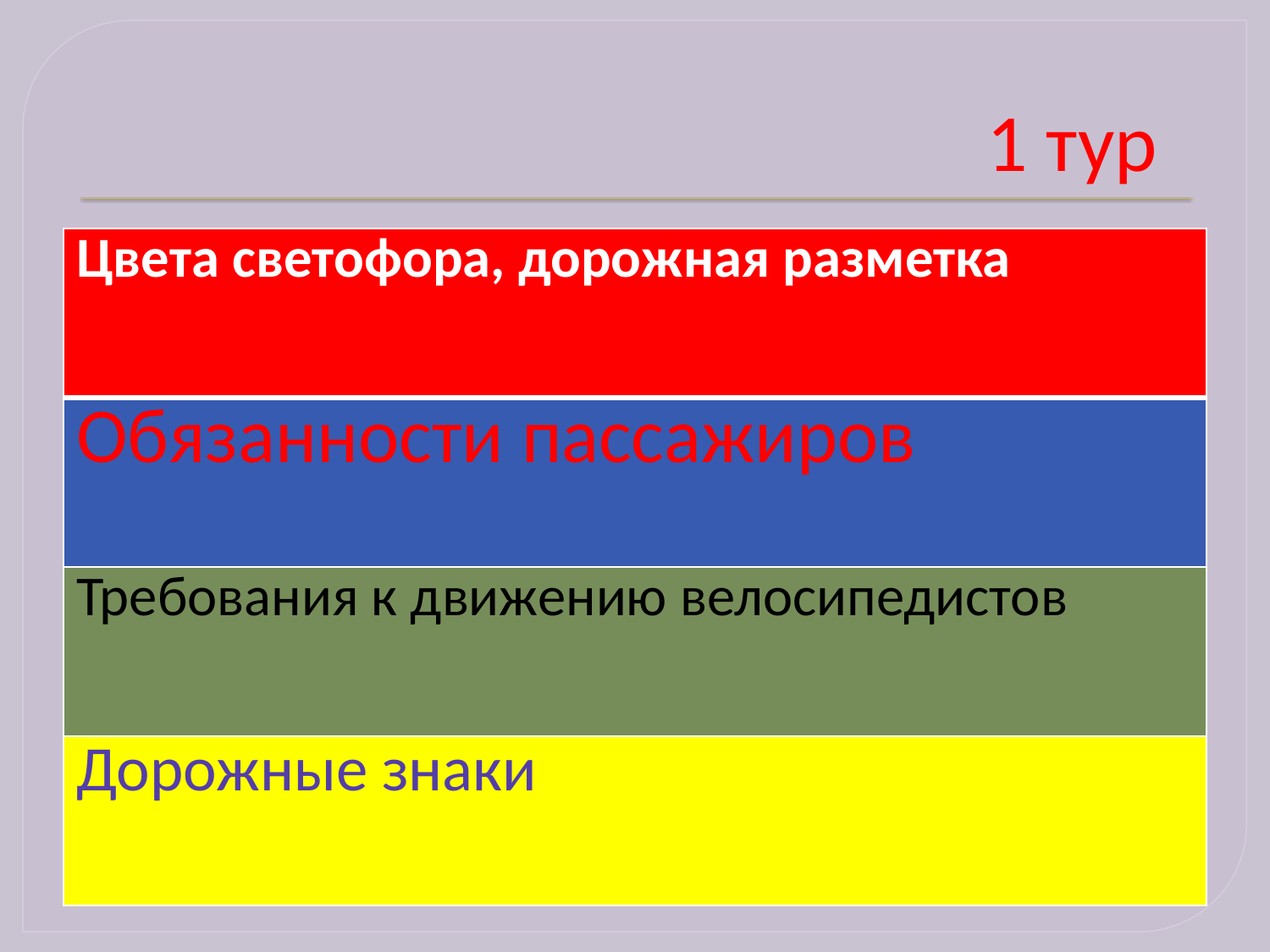

# 1 тур
| Цвета светофора, дорожная разметка |
| --- |
| Обязанности пассажиров |
| Требования к движению велосипедистов |
| Дорожные знаки |